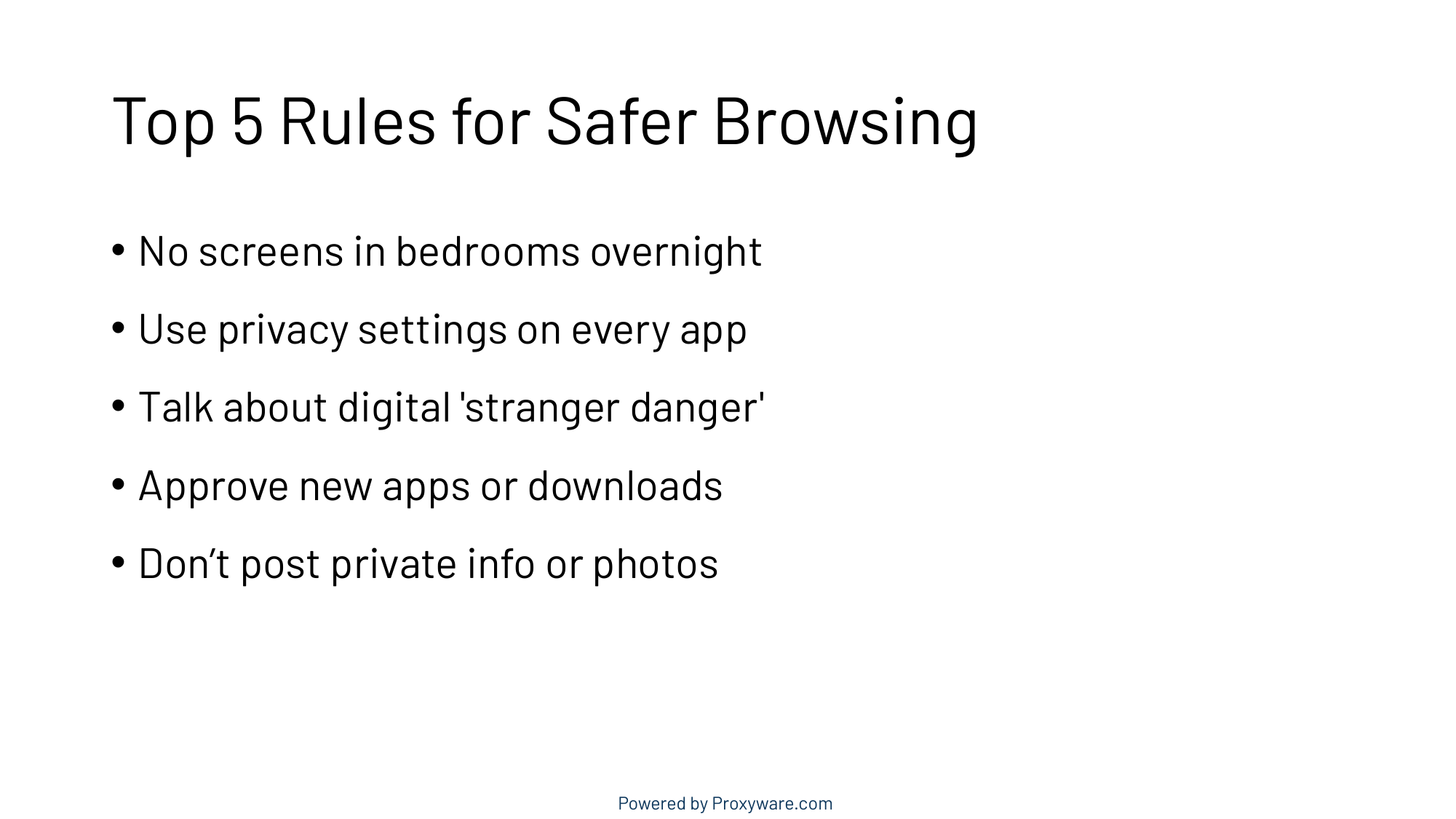

# Top 5 Rules for Safer Browsing
No screens in bedrooms overnight
Use privacy settings on every app
Talk about digital 'stranger danger'
Approve new apps or downloads
Don’t post private info or photos

Powered by Proxyware.com